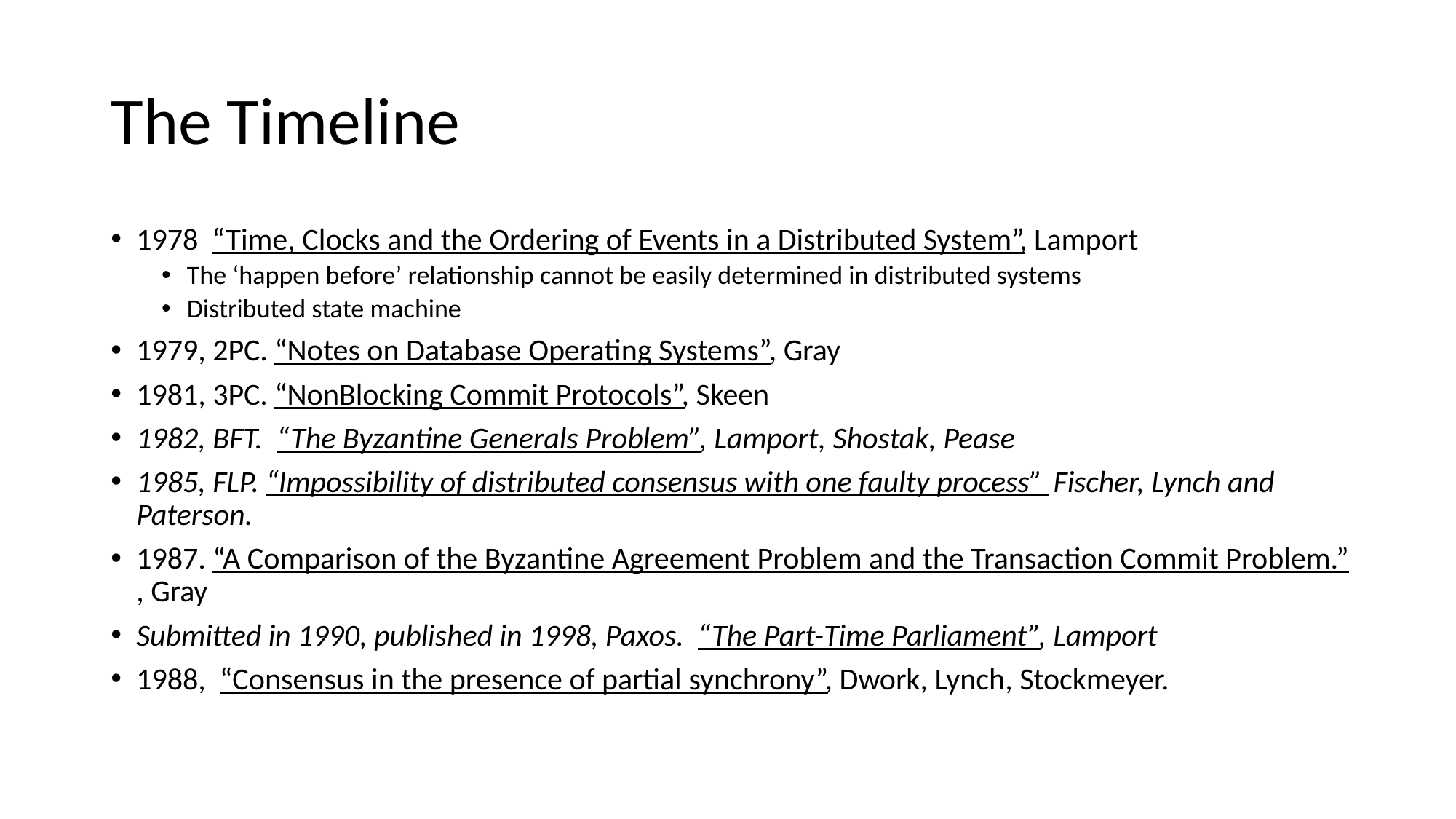

# The Timeline
1978  “Time, Clocks and the Ordering of Events in a Distributed System”, Lamport
The ‘happen before’ relationship cannot be easily determined in distributed systems
Distributed state machine
1979, 2PC. “Notes on Database Operating Systems”, Gray
1981, 3PC. “NonBlocking Commit Protocols”, Skeen
1982, BFT.  “The Byzantine Generals Problem”, Lamport, Shostak, Pease
1985, FLP. “Impossibility of distributed consensus with one faulty process”  Fischer, Lynch and Paterson.
1987. “A Comparison of the Byzantine Agreement Problem and the Transaction Commit Problem.”, Gray
Submitted in 1990, published in 1998, Paxos.  “The Part-Time Parliament”, Lamport
1988,  “Consensus in the presence of partial synchrony”, Dwork, Lynch, Stockmeyer.